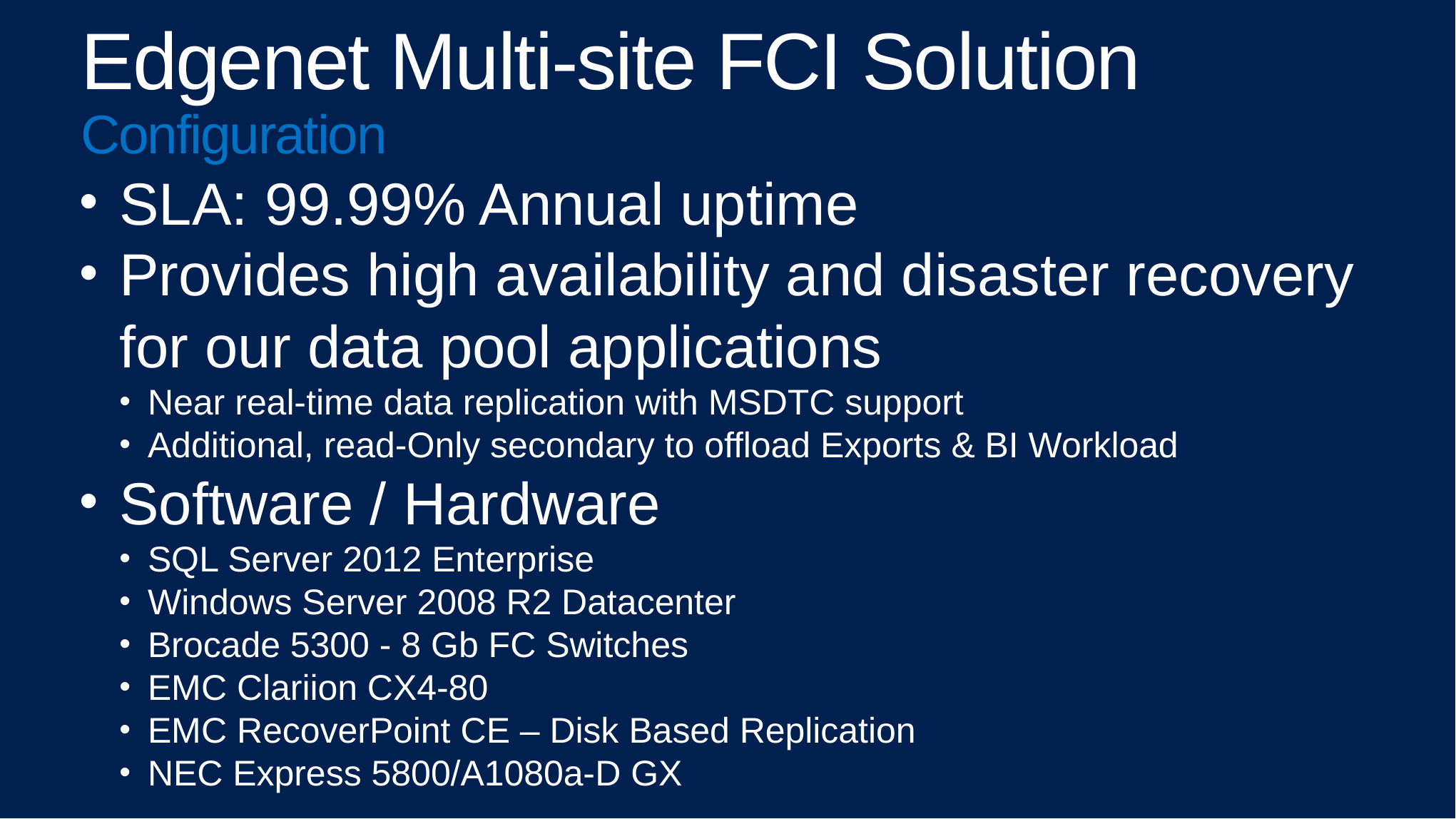

# Edgenet Multi-site FCI Solution Configuration
SLA: 99.99% Annual uptime
Provides high availability and disaster recovery for our data pool applications
Near real-time data replication with MSDTC support
Additional, read-Only secondary to offload Exports & BI Workload
Software / Hardware
SQL Server 2012 Enterprise
Windows Server 2008 R2 Datacenter
Brocade 5300 - 8 Gb FC Switches
EMC Clariion CX4-80
EMC RecoverPoint CE – Disk Based Replication
NEC Express 5800/A1080a-D GX